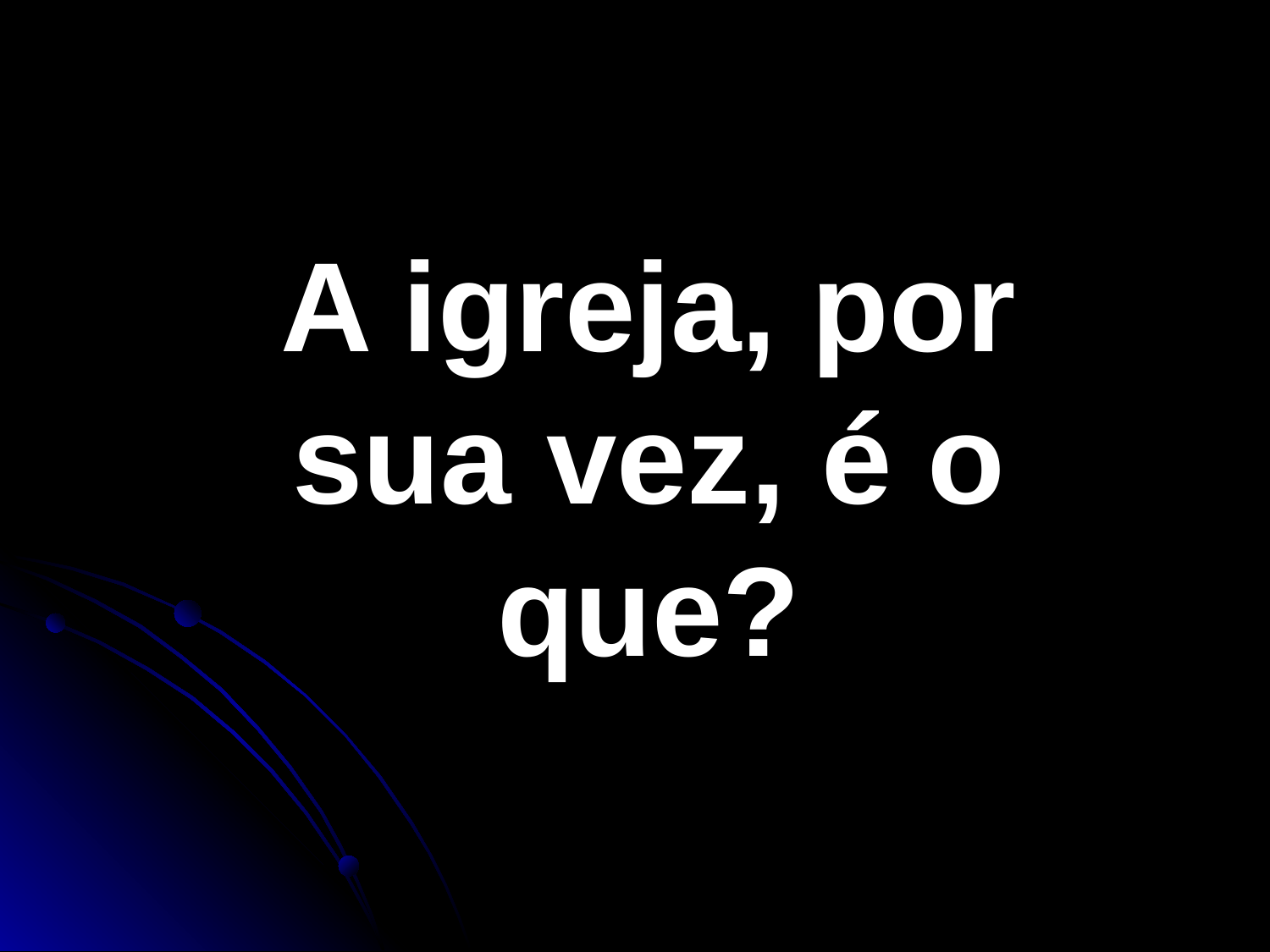

A igreja, por sua vez, é o que?